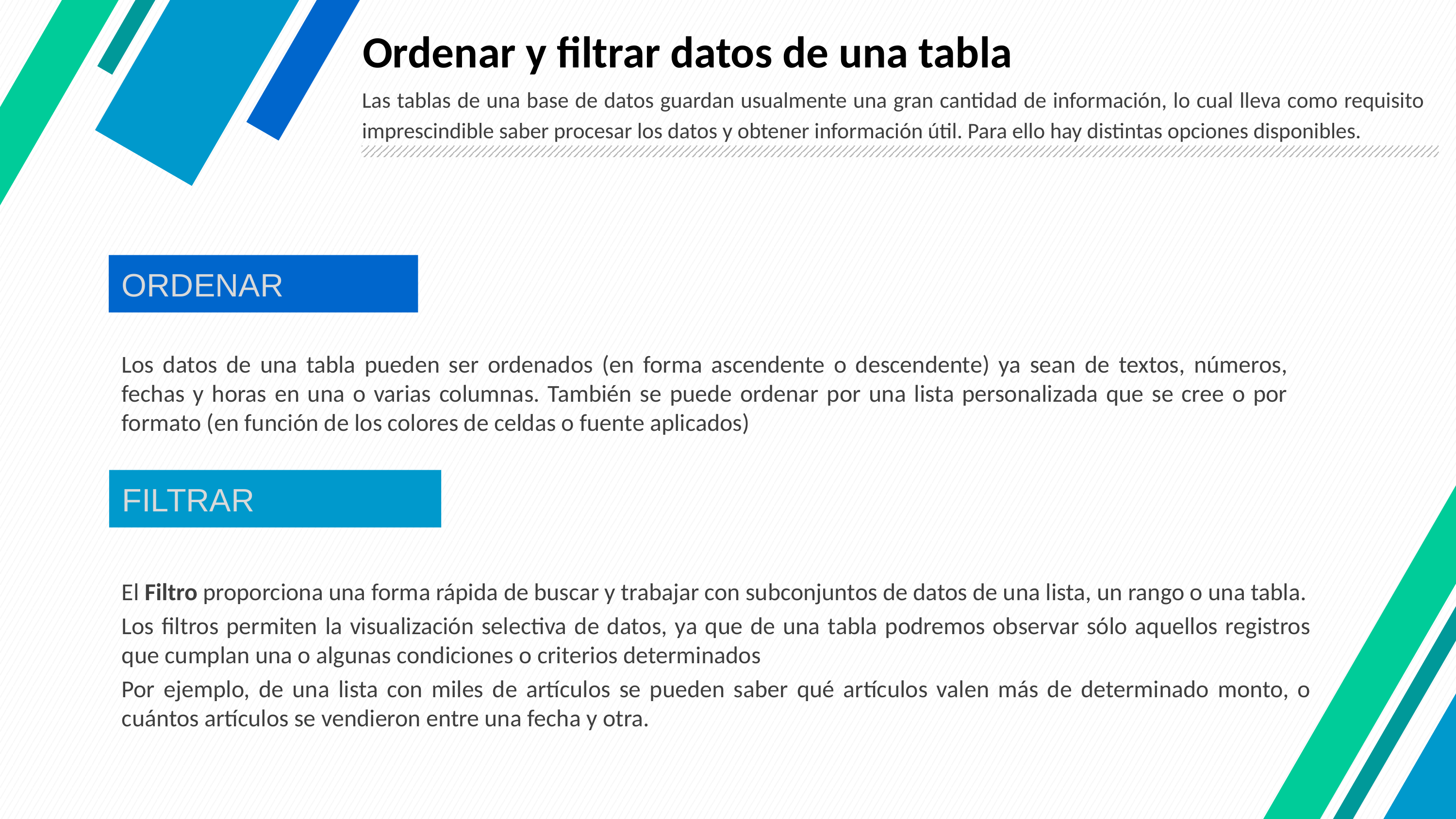

# Ordenar y filtrar datos de una tabla
Las tablas de una base de datos guardan usualmente una gran cantidad de información, lo cual lleva como requisito imprescindible saber procesar los datos y obtener información útil. Para ello hay distintas opciones disponibles.
ORDENAR
Los datos de una tabla pueden ser ordenados (en forma ascendente o descendente) ya sean de textos, números, fechas y horas en una o varias columnas. También se puede ordenar por una lista personalizada que se cree o por formato (en función de los colores de celdas o fuente aplicados)

FILTRAR
El Filtro proporciona una forma rápida de buscar y trabajar con subconjuntos de datos de una lista, un rango o una tabla.
Los filtros permiten la visualización selectiva de datos, ya que de una tabla podremos observar sólo aquellos registros que cumplan una o algunas condiciones o criterios determinados
Por ejemplo, de una lista con miles de artículos se pueden saber qué artículos valen más de determinado monto, o cuántos artículos se vendieron entre una fecha y otra.